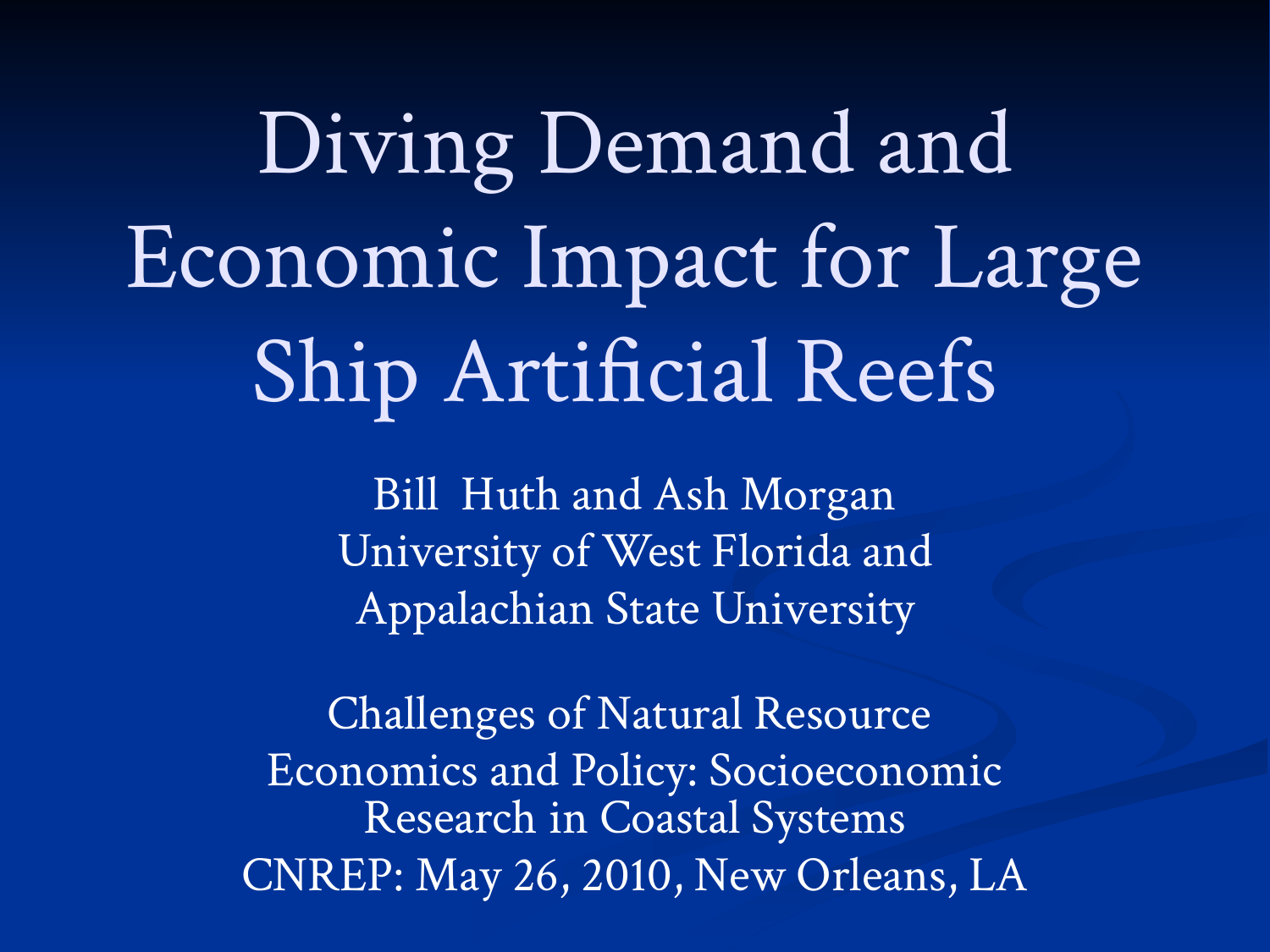

# Diving Demand and Economic Impact for Large Ship Artificial Reefs
Bill  Huth and Ash Morgan
University of West Florida and
Appalachian State University
Challenges of Natural Resource
Economics and Policy: Socioeconomic Research in Coastal Systems
CNREP: May 26, 2010, New Orleans, LA